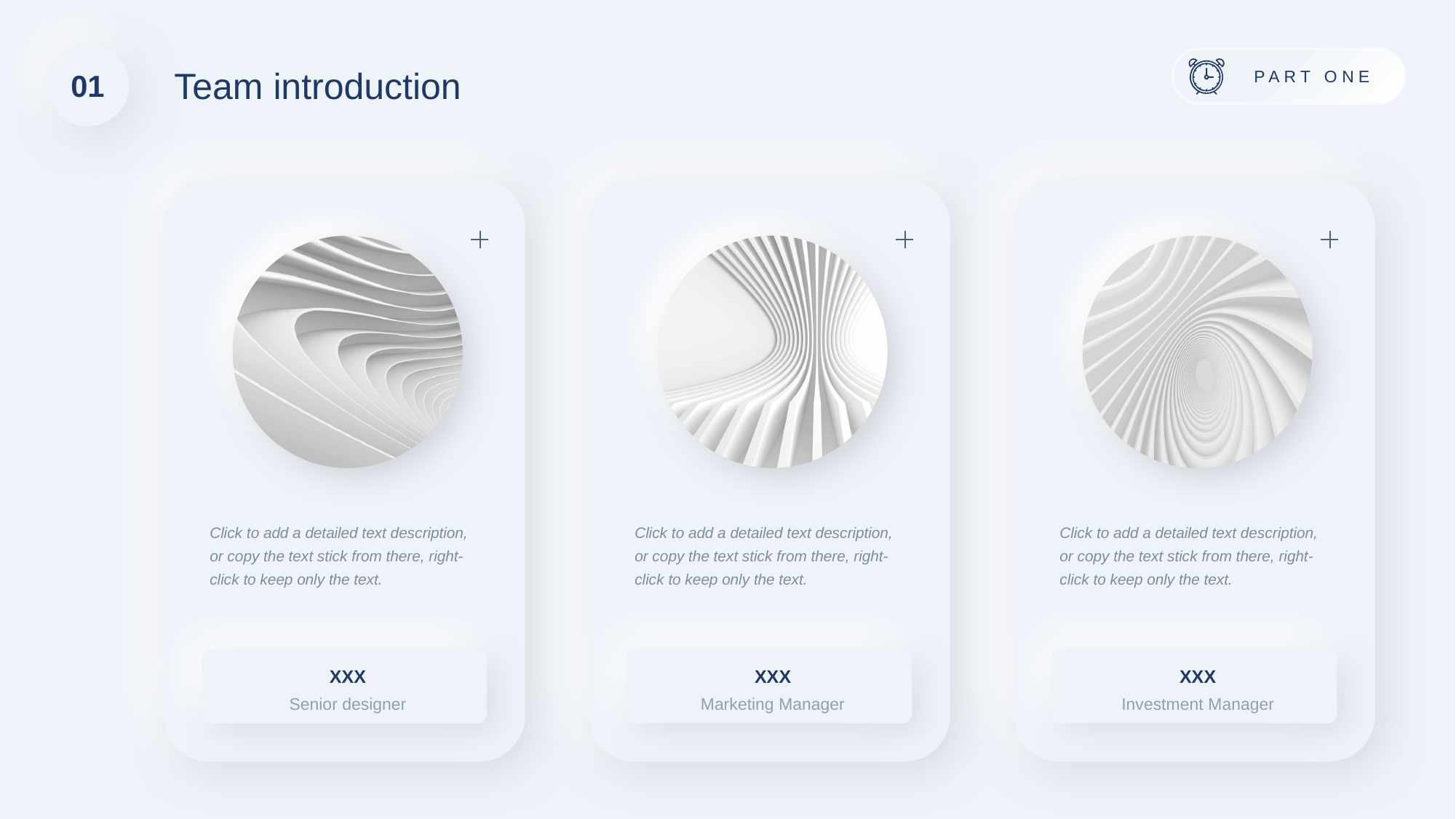

01
Team introduction

Click to add a detailed text description, or copy the text stick from there, right-click to keep only the text.
Click to add a detailed text description, or copy the text stick from there, right-click to keep only the text.
Click to add a detailed text description, or copy the text stick from there, right-click to keep only the text.

XXX
Senior designer
XXX
Marketing Manager
XXX
Investment Manager